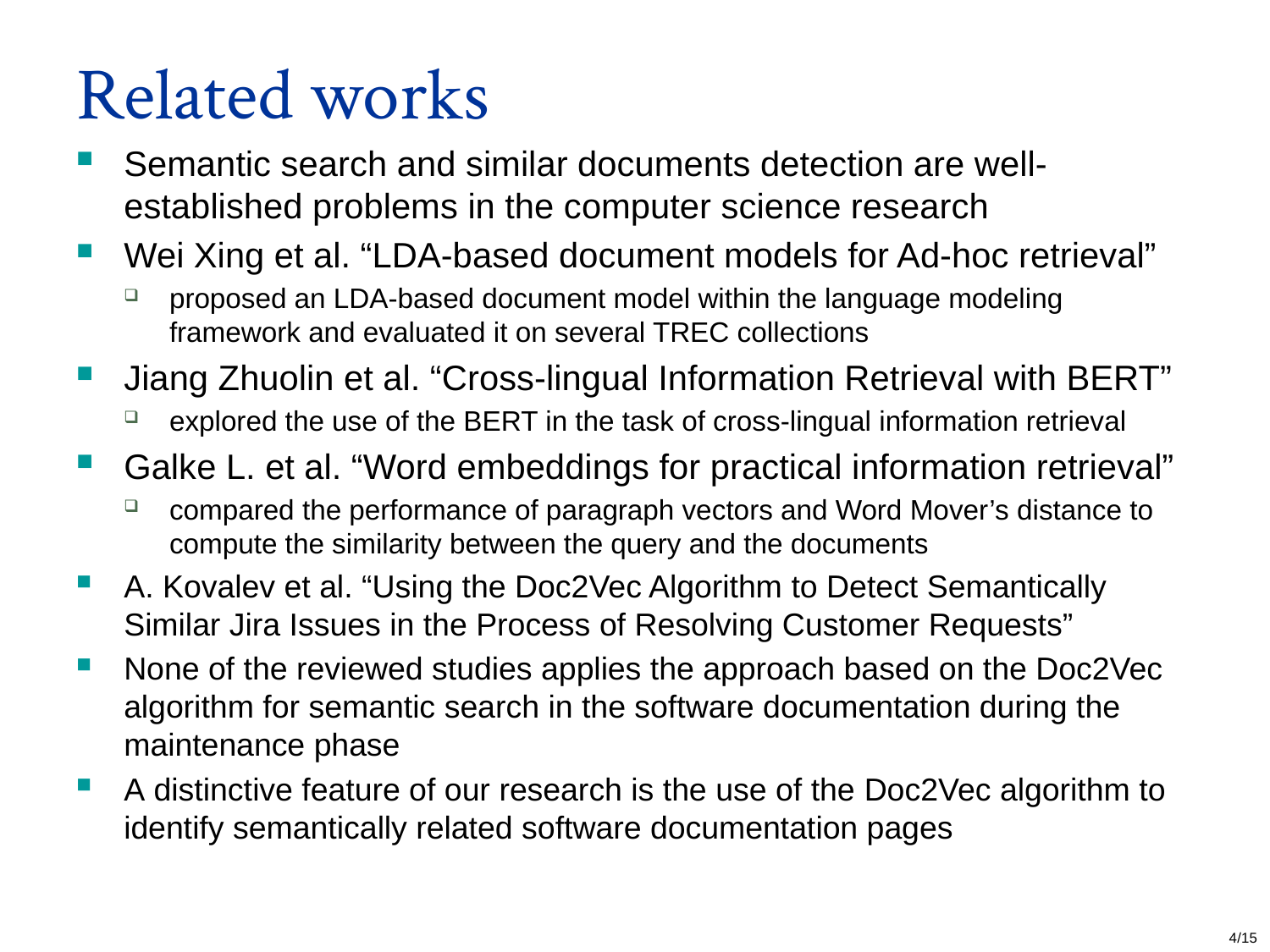

# Related works
Semantic search and similar documents detection are well-established problems in the computer science research
Wei Xing et al. “LDA-based document models for Ad-hoc retrieval”
proposed an LDA-based document model within the language modeling framework and evaluated it on several TREC collections
Jiang Zhuolin et al. “Cross-lingual Information Retrieval with BERT”
explored the use of the BERT in the task of cross-lingual information retrieval
Galke L. et al. “Word embeddings for practical information retrieval”
compared the performance of paragraph vectors and Word Mover’s distance to compute the similarity between the query and the documents
A. Kovalev et al. “Using the Doc2Vec Algorithm to Detect Semantically Similar Jira Issues in the Process of Resolving Customer Requests”
None of the reviewed studies applies the approach based on the Doc2Vec algorithm for semantic search in the software documentation during the maintenance phase
A distinctive feature of our research is the use of the Doc2Vec algorithm to identify semantically related software documentation pages
4/15